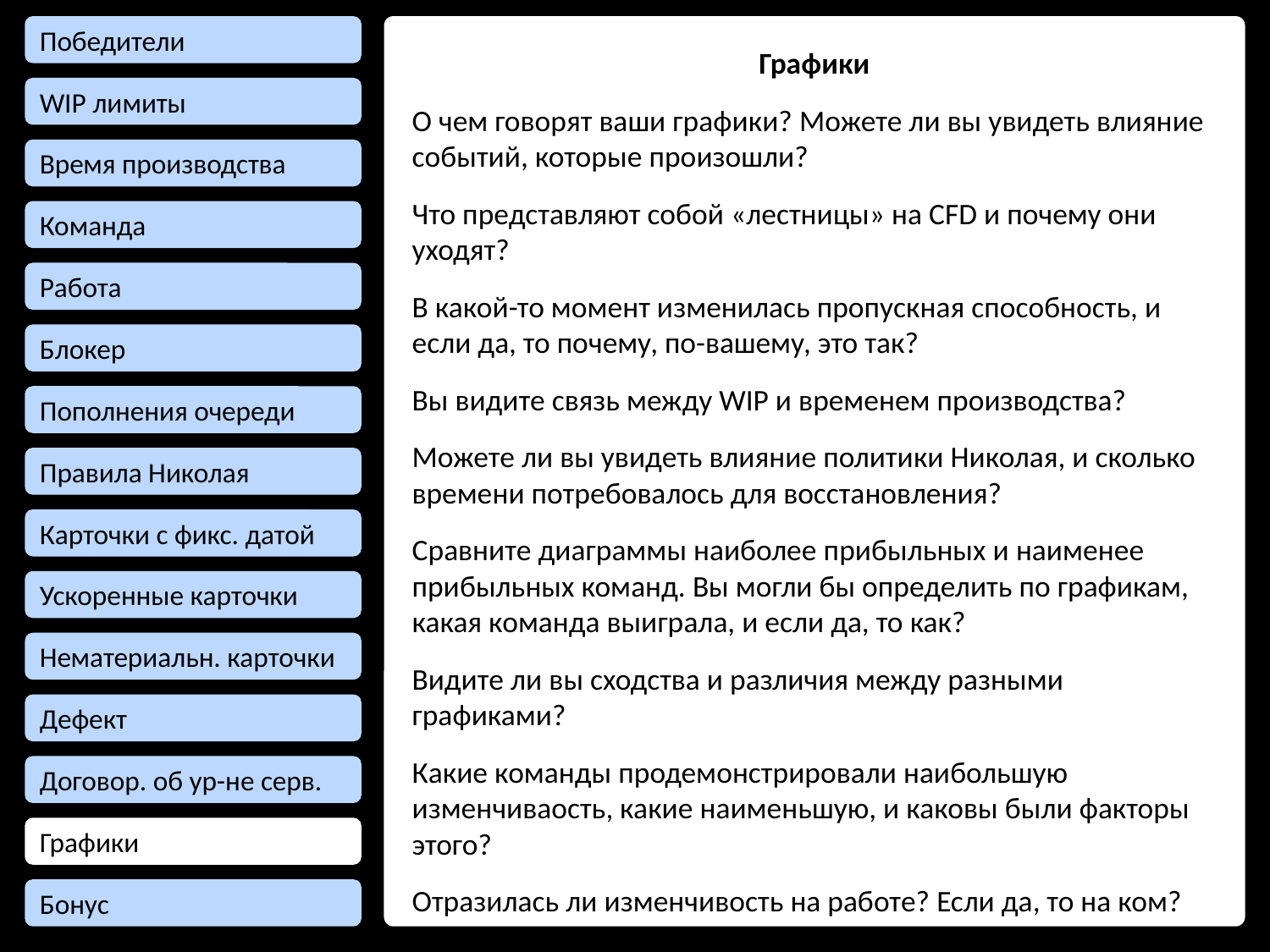

Победители
Графики
О чем говорят ваши графики? Можете ли вы увидеть влияние событий, которые произошли?
Что представляют собой «лестницы» на CFD и почему они уходят?
В какой-то момент изменилась пропускная способность, и если да, то почему, по-вашему, это так?
Вы видите связь между WIP и временем производства?
Можете ли вы увидеть влияние политики Николая, и сколько времени потребовалось для восстановления?
Сравните диаграммы наиболее прибыльных и наименее прибыльных команд. Вы могли бы определить по графикам, какая команда выиграла, и если да, то как?
Видите ли вы сходства и различия между разными графиками?
Какие команды продемонстрировали наибольшую изменчиваость, какие наименьшую, и каковы были факторы этого?
Отразилась ли изменчивость на работе? Если да, то на ком?
WIP лимиты
Время производства
Команда
Работа
Блокер
Пополнения очереди
Правила Николая
Карточки с фикс. датой
Ускоренные карточки
Нематериальн. карточки
Дефект
Договор. об ур-не серв.
Графики
Бонус